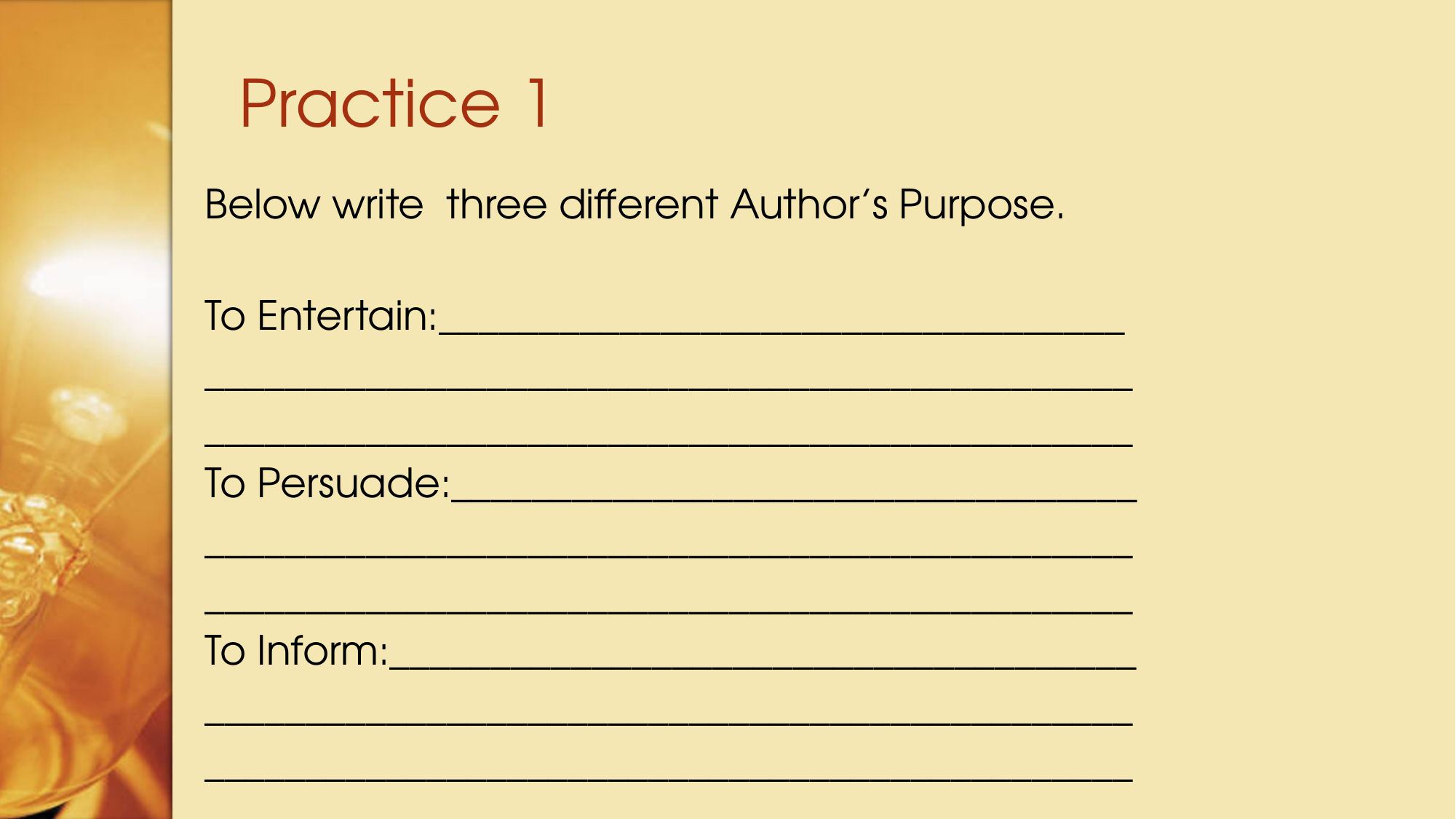

# Practice 1
Below write  three different Author’s Purpose.

To Entertain:__________________________________
______________________________________________
______________________________________________
To Persuade:__________________________________
______________________________________________
______________________________________________
To Inform:_____________________________________
______________________________________________
______________________________________________